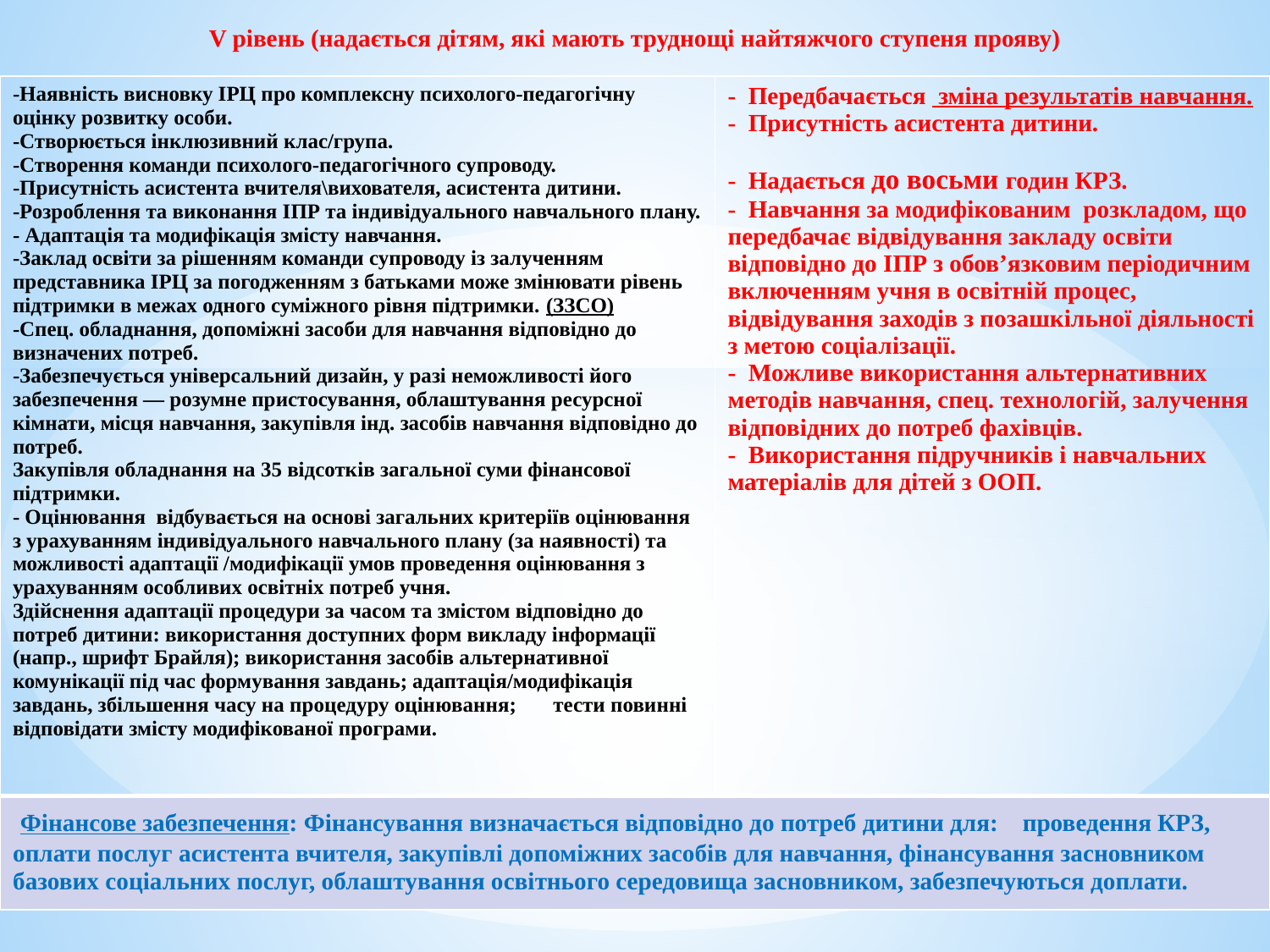

V рівень (надається дітям, які мають труднощі найтяжчого ступеня прояву)

| -Наявність висновку ІРЦ про комплексну психолого-педагогічну оцінку розвитку особи. -Створюється інклюзивний клас/група. -Створення команди психолого-педагогічного супроводу. -Присутність асистента вчителя\вихователя, асистента дитини. -Розроблення та виконання ІПР та індивідуального навчального плану. - Адаптація та модифікація змісту навчання. -Заклад освіти за рішенням команди супроводу із залученням представника ІРЦ за погодженням з батьками може змінювати рівень підтримки в межах одного суміжного рівня підтримки. (ЗЗСО) -Спец. обладнання, допоміжні засоби для навчання відповідно до визначених потреб. -Забезпечується універсальний дизайн, у разі неможливості його забезпечення ― розумне пристосування, облаштування ресурсної кімнати, місця навчання, закупівля інд. засобів навчання відповідно до потреб. Закупівля обладнання на 35 відсотків загальної суми фінансової підтримки. - Оцінювання відбувається на основі загальних критеріїв оцінювання з урахуванням індивідуального навчального плану (за наявності) та можливості адаптації /модифікації умов проведення оцінювання з урахуванням особливих освітніх потреб учня. Здійснення адаптації процедури за часом та змістом відповідно до потреб дитини: використання доступних форм викладу інформації (напр., шрифт Брайля); використання засобів альтернативної комунікації під час формування завдань; адаптація/модифікація завдань, збільшення часу на процедуру оцінювання; тести повинні відповідати змісту модифікованої програми. | - Передбачається зміна результатів навчання. - Присутність асистента дитини. - Надається до восьми годин КРЗ. - Навчання за модифікованим розкладом, що передбачає відвідування закладу освіти відповідно до ІПР з обов’язковим періодичним включенням учня в освітній процес, відвідування заходів з позашкільної діяльності з метою соціалізації. - Можливе використання альтернативних методів навчання, спец. технологій, залучення відповідних до потреб фахівців. - Використання підручників і навчальних матеріалів для дітей з ООП. |
| --- | --- |
| Фінансове забезпечення: Фінансування визначається відповідно до потреб дитини для: проведення КРЗ, оплати послуг асистента вчителя, закупівлі допоміжних засобів для навчання, фінансування засновником базових соціальних послуг, облаштування освітнього середовища засновником, забезпечуються доплати. |  |